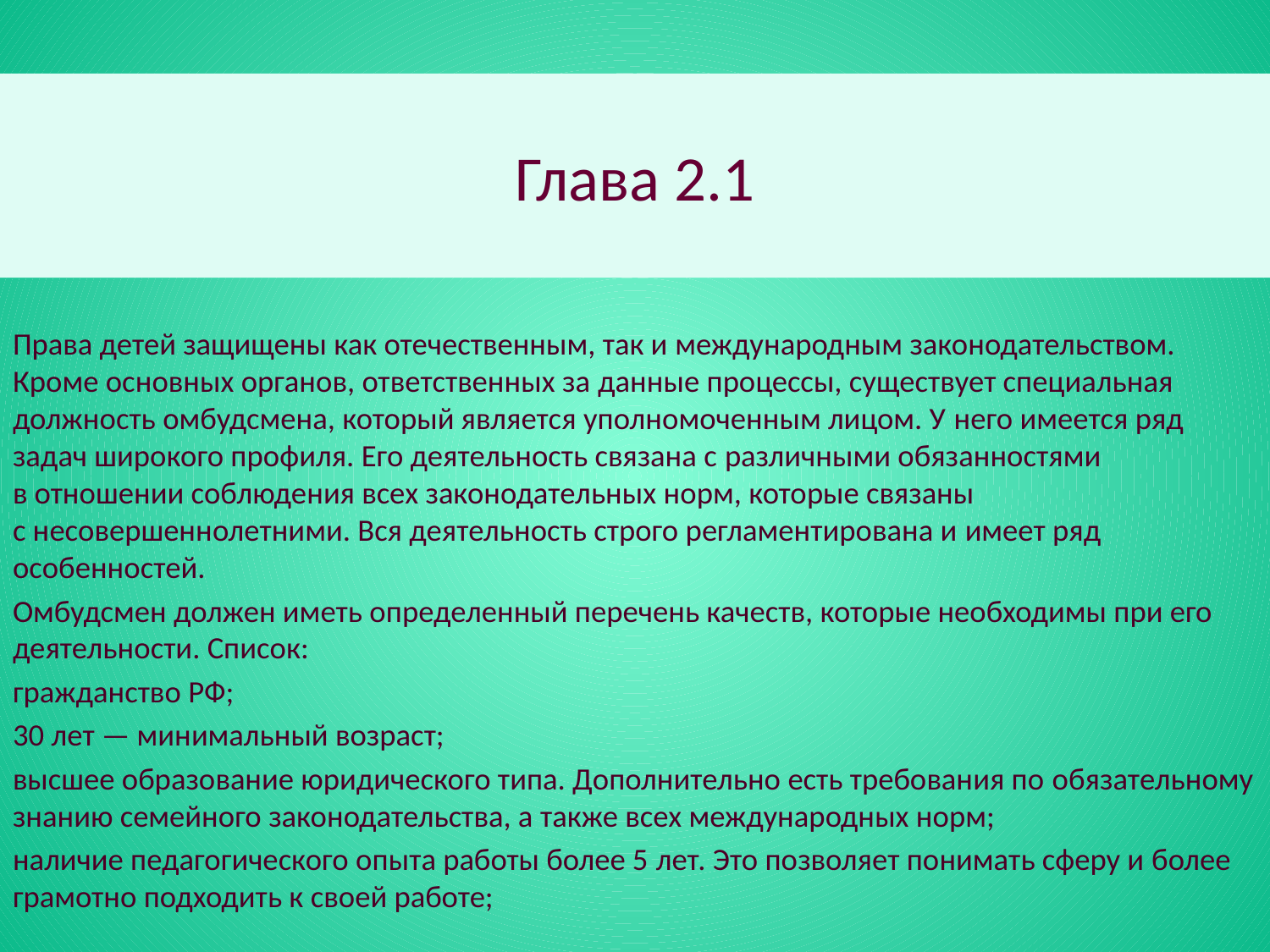

# Глава 2.1
Права детей защищены как отечественным, так и международным законодательством. Кроме основных органов, ответственных за данные процессы, существует специальная должность омбудсмена, который является уполномоченным лицом. У него имеется ряд задач широкого профиля. Его деятельность связана с различными обязанностями в отношении соблюдения всех законодательных норм, которые связаны с несовершеннолетними. Вся деятельность строго регламентирована и имеет ряд особенностей.
Омбудсмен должен иметь определенный перечень качеств, которые необходимы при его деятельности. Список:
гражданство РФ;
30 лет — минимальный возраст;
высшее образование юридического типа. Дополнительно есть требования по обязательному знанию семейного законодательства, а также всех международных норм;
наличие педагогического опыта работы более 5 лет. Это позволяет понимать сферу и более грамотно подходить к своей работе;